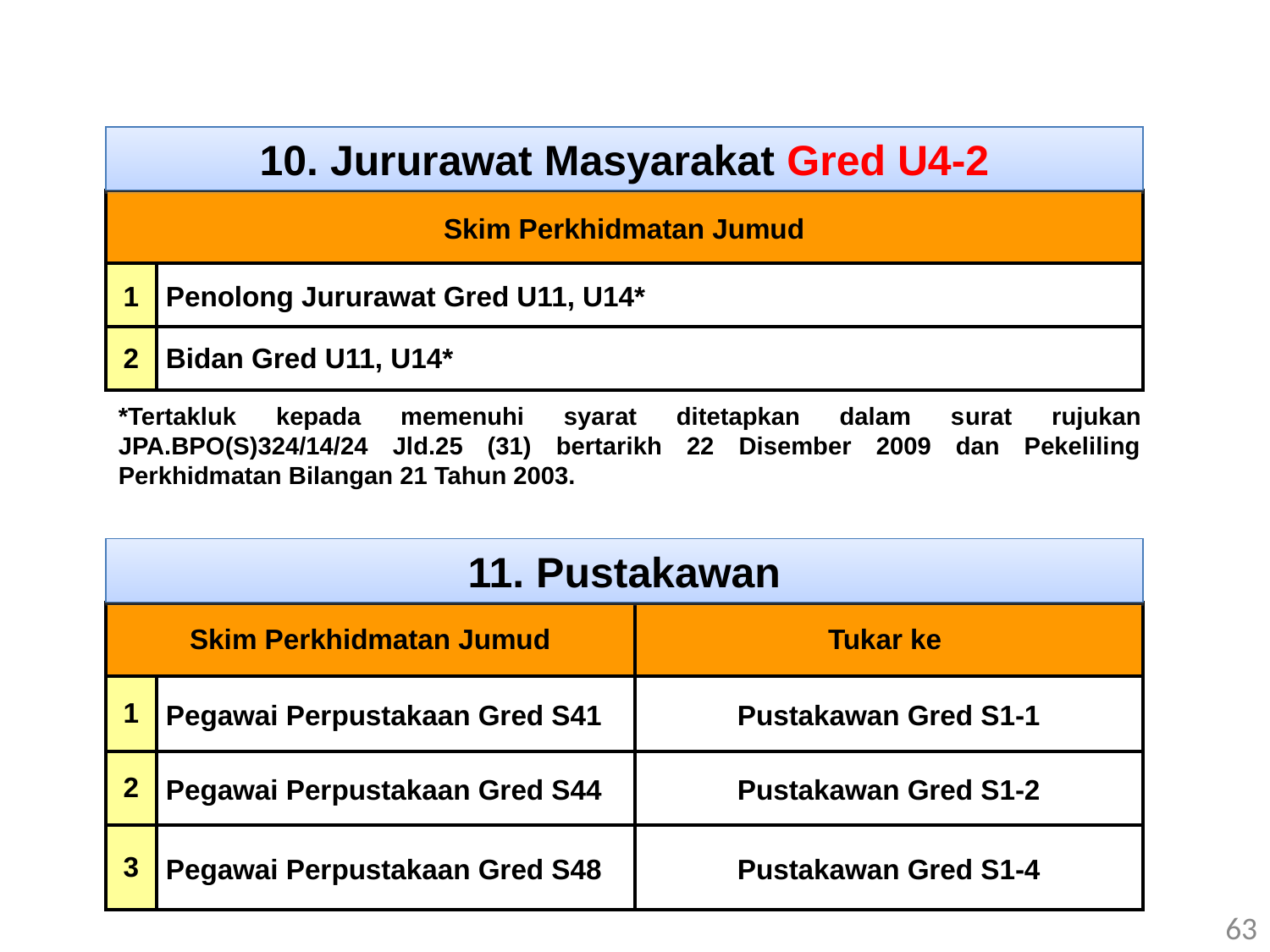

10. Jururawat Masyarakat Gred U4-2
| Skim Perkhidmatan Jumud |  |
| --- | --- |
| 1 | Penolong Jururawat Gred U11, U14\* |
| 2 | Bidan Gred U11, U14\* |
*Tertakluk kepada memenuhi syarat ditetapkan dalam surat rujukan JPA.BPO(S)324/14/24 Jld.25 (31) bertarikh 22 Disember 2009 dan Pekeliling Perkhidmatan Bilangan 21 Tahun 2003.
11. Pustakawan
| Skim Perkhidmatan Jumud |  | Tukar ke |
| --- | --- | --- |
| 1 | Pegawai Perpustakaan Gred S41 | Pustakawan Gred S1-1 |
| 2 | Pegawai Perpustakaan Gred S44 | Pustakawan Gred S1-2 |
| 3 | Pegawai Perpustakaan Gred S48 | Pustakawan Gred S1-4 |
63